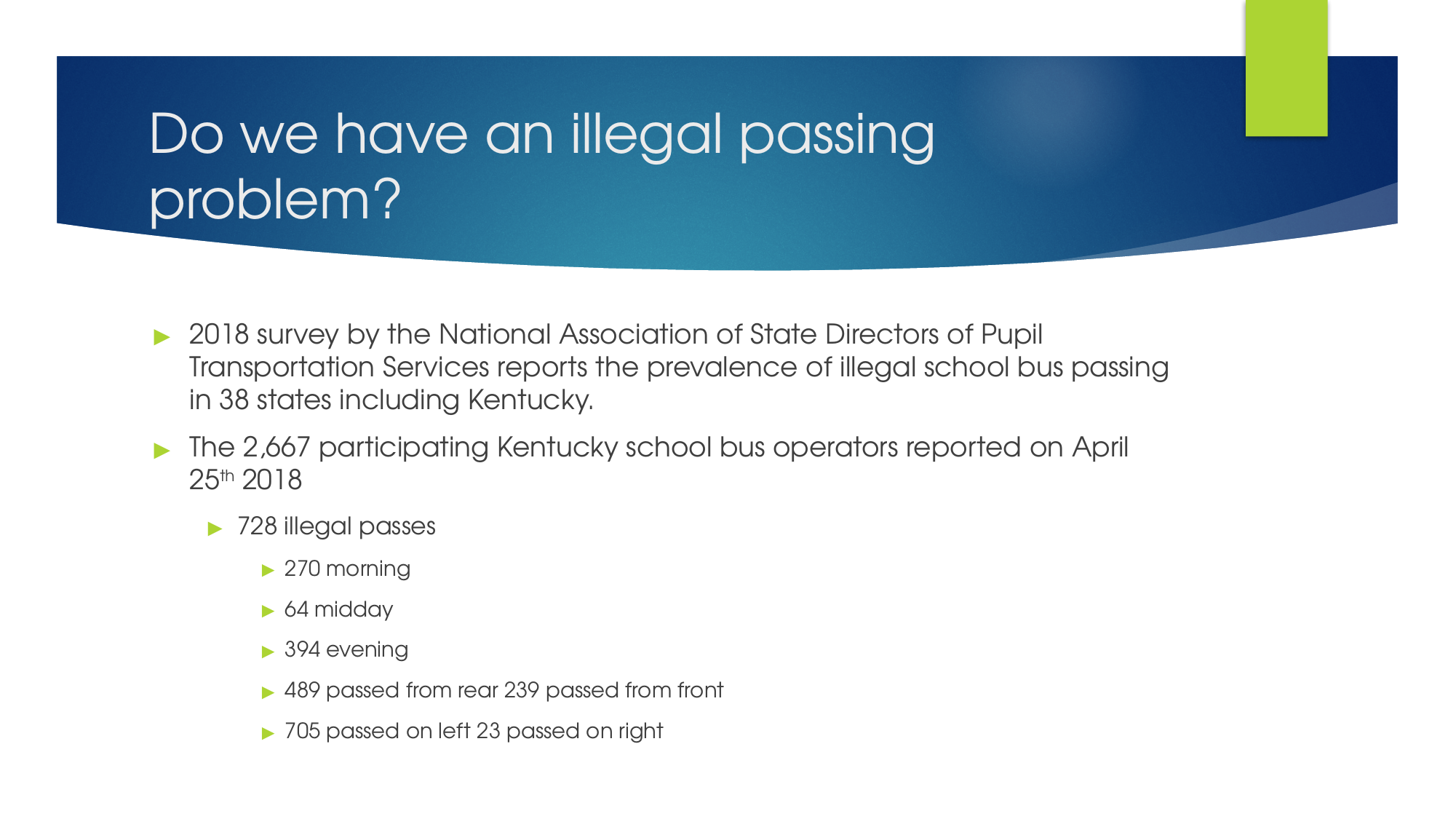

# Do we have an illegal passing problem?
2018 survey by the National Association of State Directors of Pupil Transportation Services reports the prevalence of illegal school bus passing in 38 states including Kentucky.
The 2,667 participating Kentucky school bus operators reported on April 25th 2018
728 illegal passes
270 morning
64 midday
394 evening
489 passed from rear 239 passed from front
705 passed on left 23 passed on right